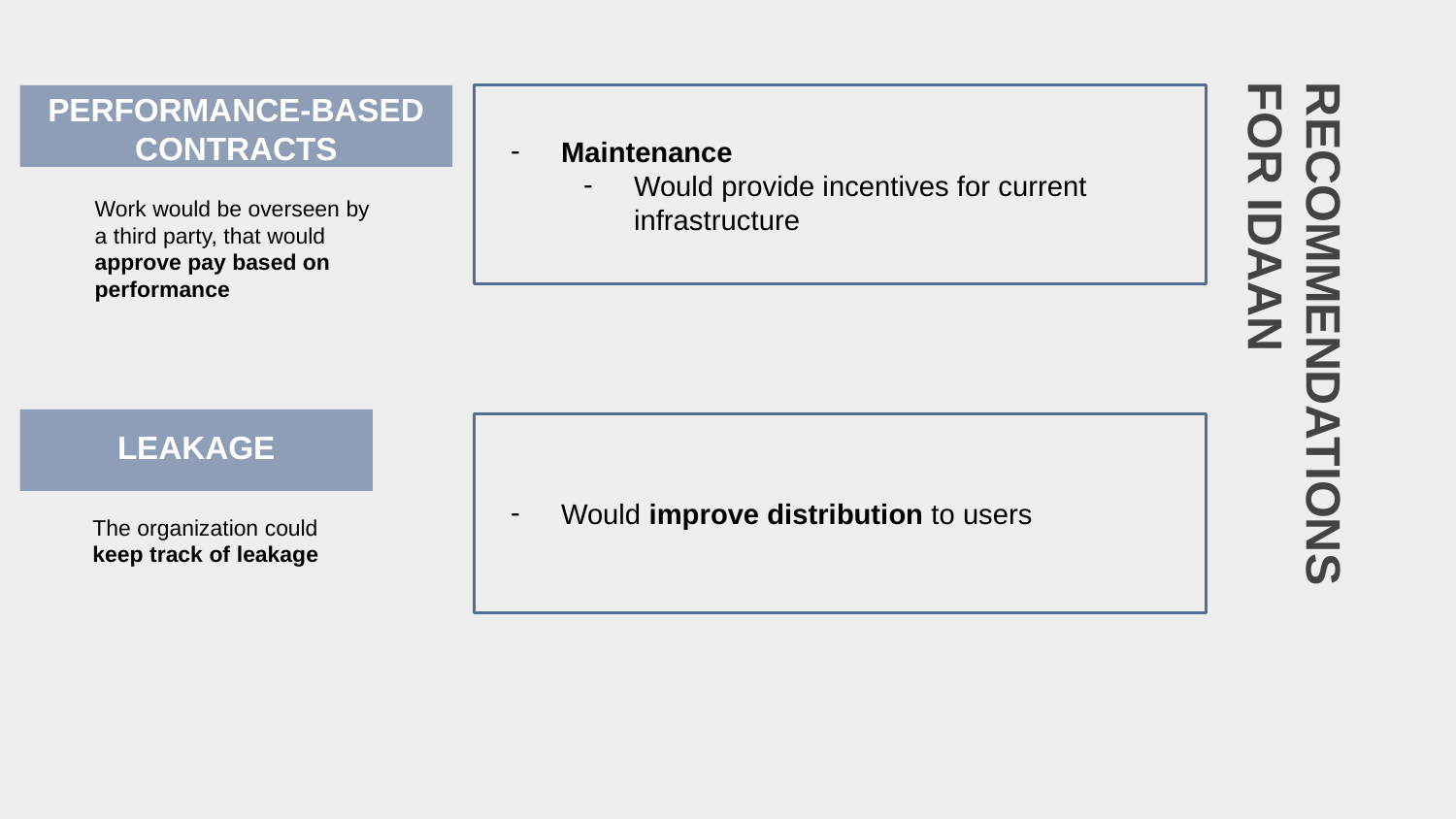

PERFORMANCE-BASED CONTRACTS

Maintenance
Would provide incentives for current infrastructure

Work would be overseen by a third party, that would approve pay based on performance
RECOMMENDATIONS FOR IDAAN

Would improve distribution to users

# LEAKAGE
The organization could keep track of leakage